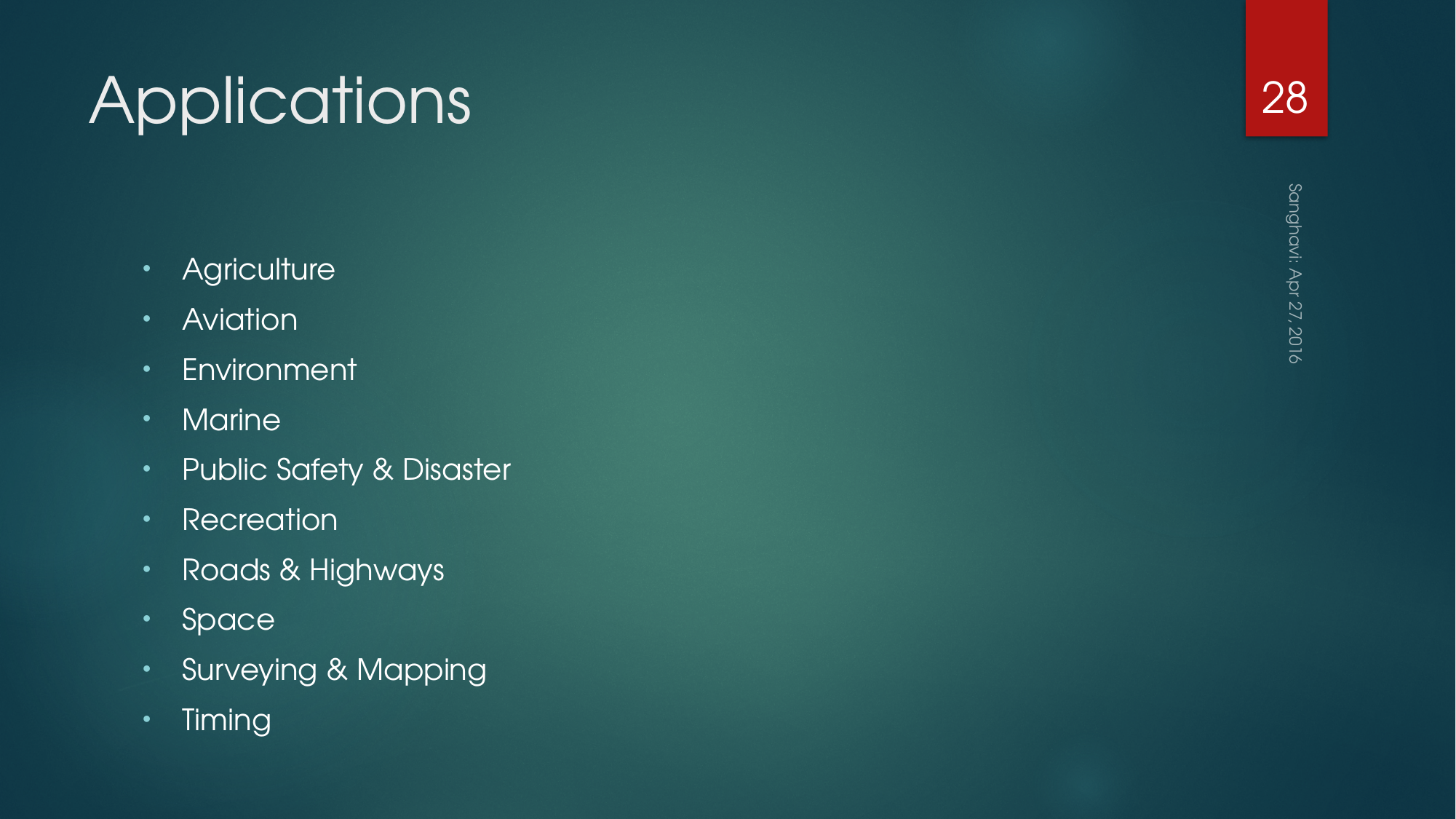

28
# Applications
Agriculture
Aviation
Environment
Marine
Public Safety & Disaster
Recreation
Roads & Highways
Space
Surveying & Mapping
Timing
Sanghavi: Apr 27, 2016